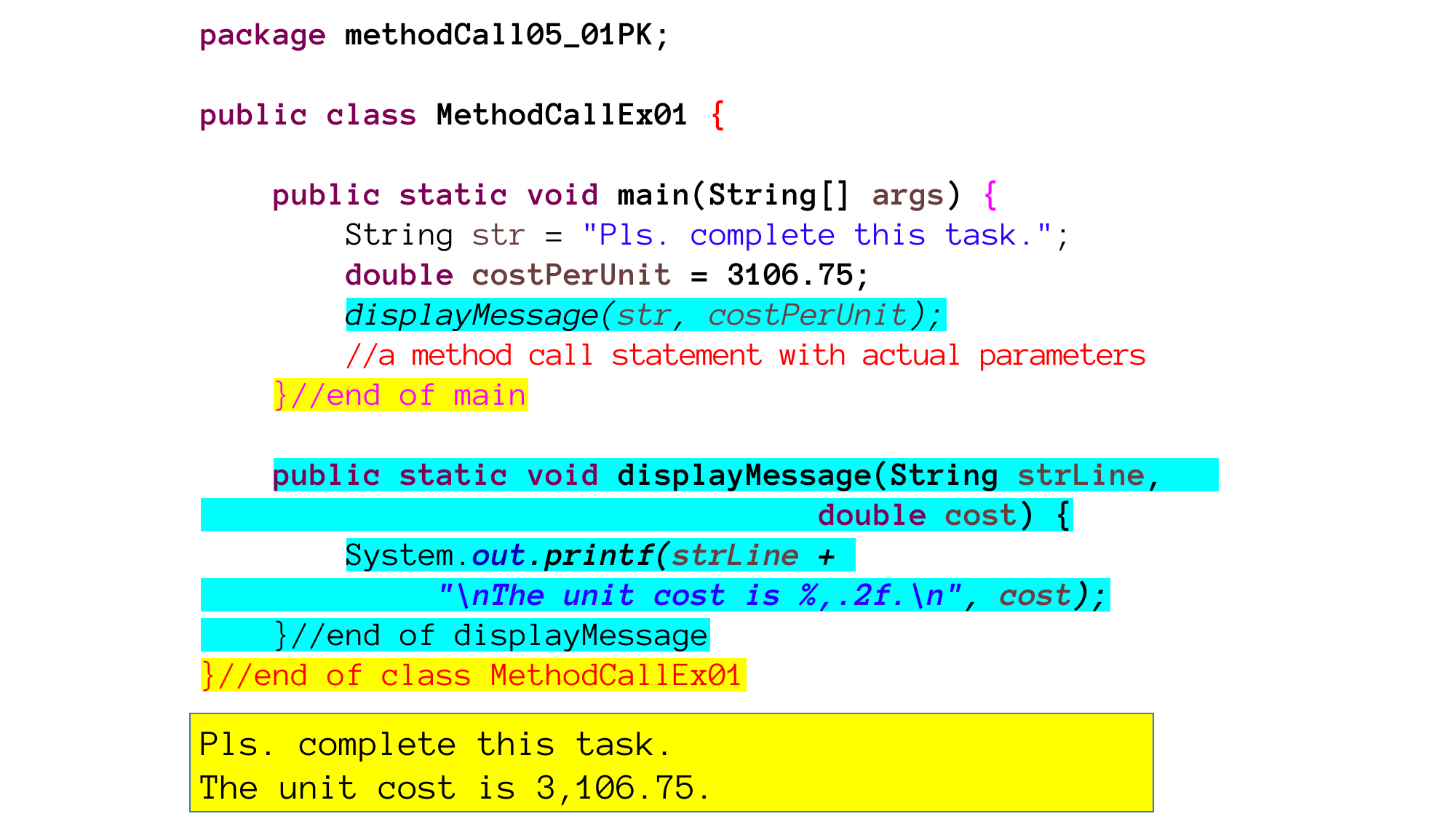

package methodCall05_01PK;

public class MethodCallEx01 {

    public static void main(String[] args) {
        String str = "Pls. complete this task.";
        double costPerUnit = 3106.75;
        displayMessage(str, costPerUnit);
        //a method call statement with actual parameters
    }//end of main

    public static void displayMessage(String strLine,
                                  double cost) {
        System.out.printf(strLine +
             "\nThe unit cost is %,.2f.\n", cost);
    }//end of displayMessage
}//end of class MethodCallEx01
Pls. complete this task.
The unit cost is 3,106.75.